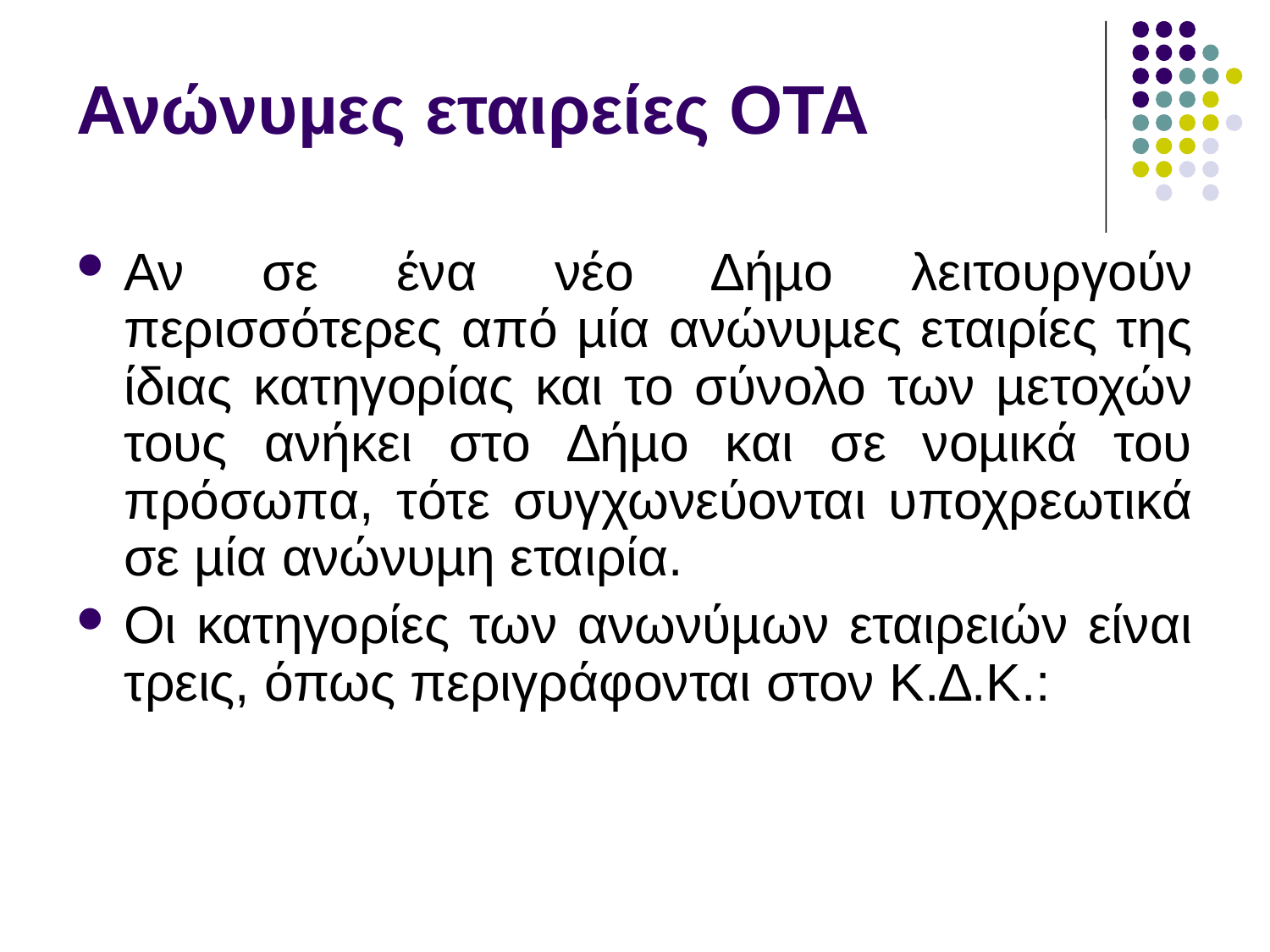

Ανώνυµες εταιρείες ΟΤΑ
Αν σε ένα νέο ∆ήµο λειτουργούν περισσότερες από µία ανώνυµες εταιρίες της ίδιας κατηγορίας και το σύνολο των µετοχών τους ανήκει στο ∆ήµο και σε νοµικά του πρόσωπα, τότε συγχωνεύονται υποχρεωτικά σε µία ανώνυµη εταιρία.
Οι κατηγορίες των ανωνύµων εταιρειών είναι τρεις, όπως περιγράφονται στον Κ.∆.Κ.: